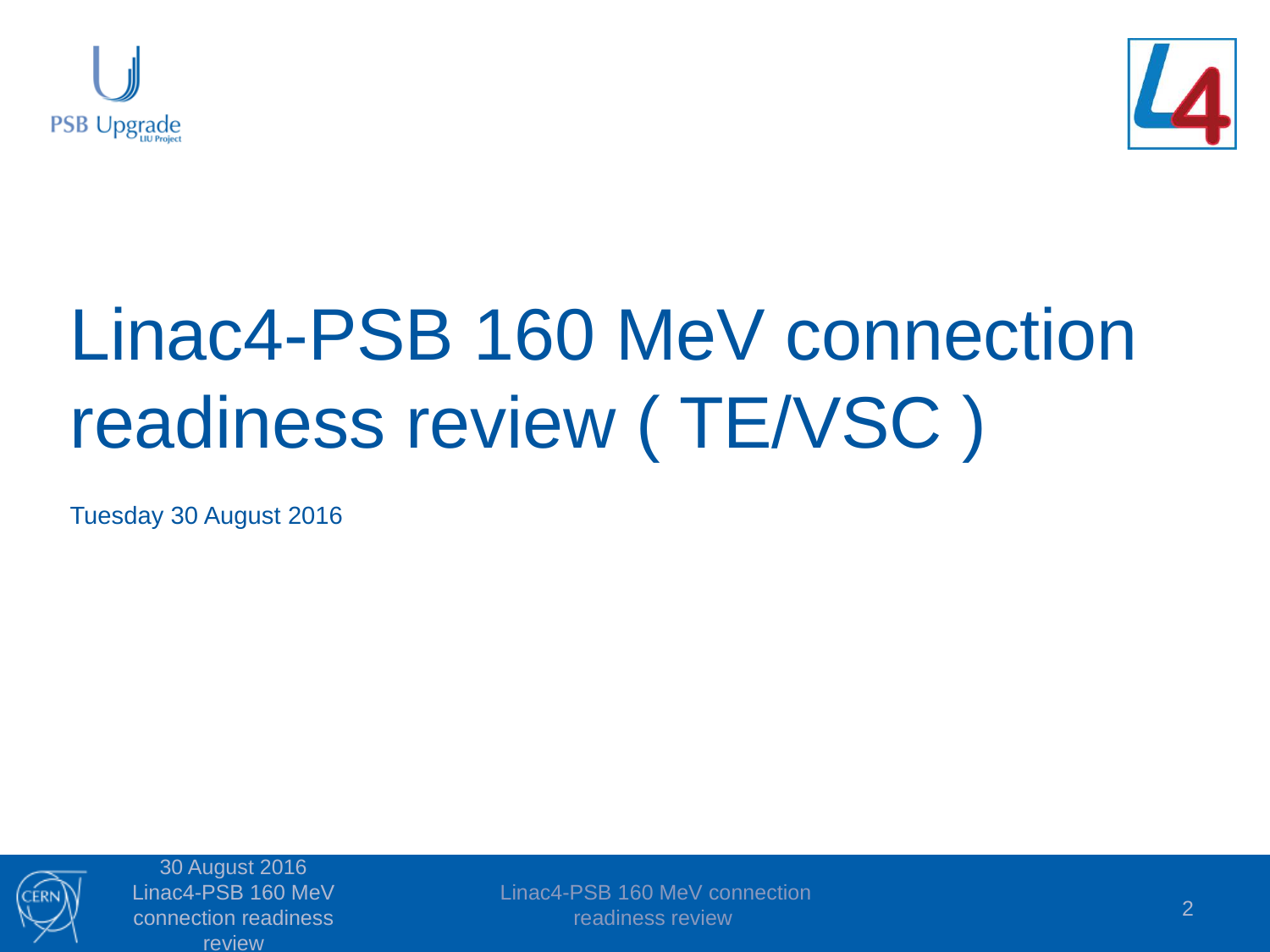

# Linac4-PSB 160 MeV connection readiness review ( TE/VSC )
Tuesday 30 August 2016
30 August 2016 Linac4-PSB 160 MeV connection readiness review
2